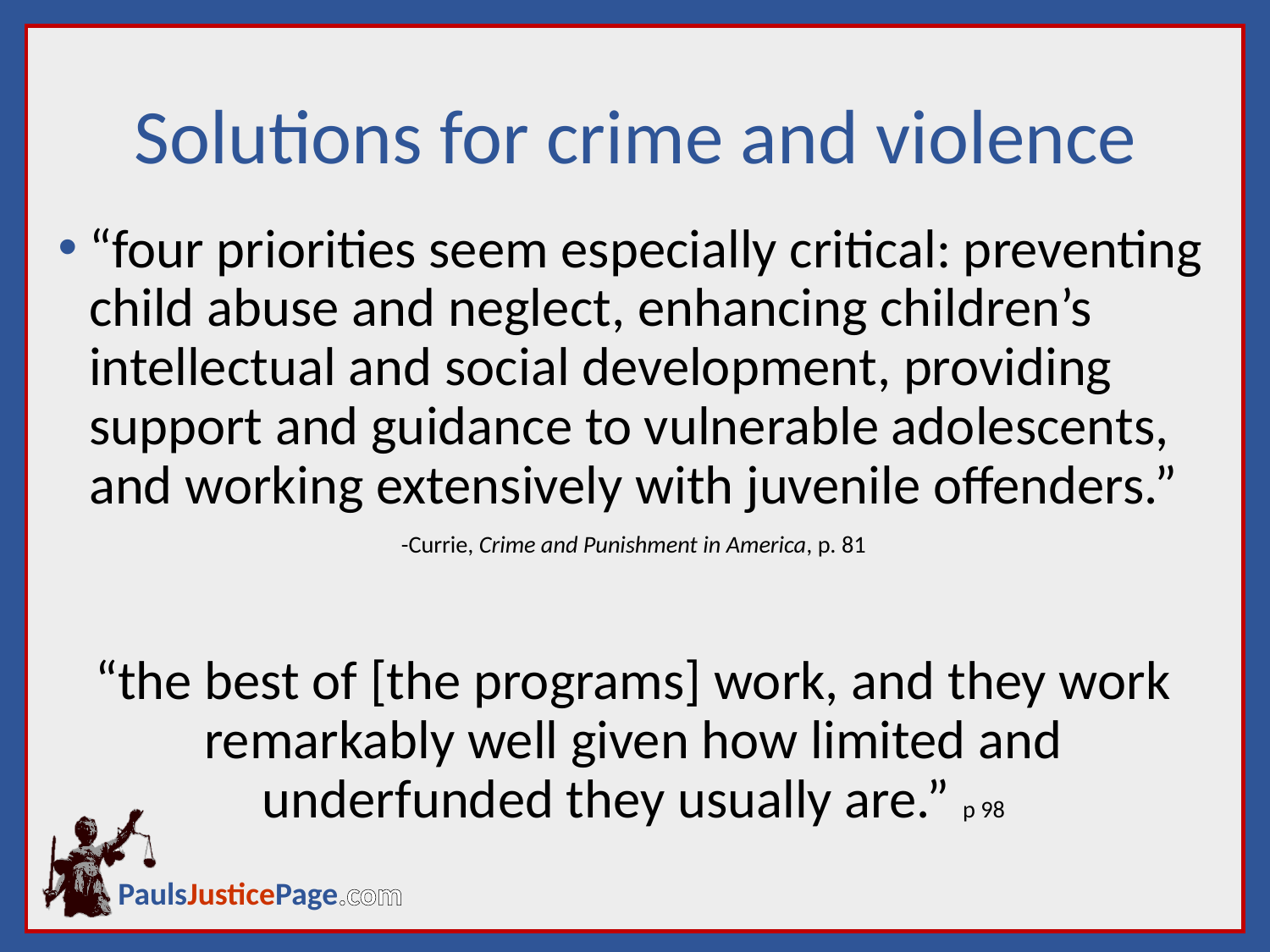

Solutions for crime and violence
“four priorities seem especially critical: preventing child abuse and neglect, enhancing children’s intellectual and social development, providing support and guidance to vulnerable adolescents, and working extensively with juvenile offenders.”
-Currie, Crime and Punishment in America, p. 81

“the best of [the programs] work, and they work remarkably well given how limited and underfunded they usually are.” p 98